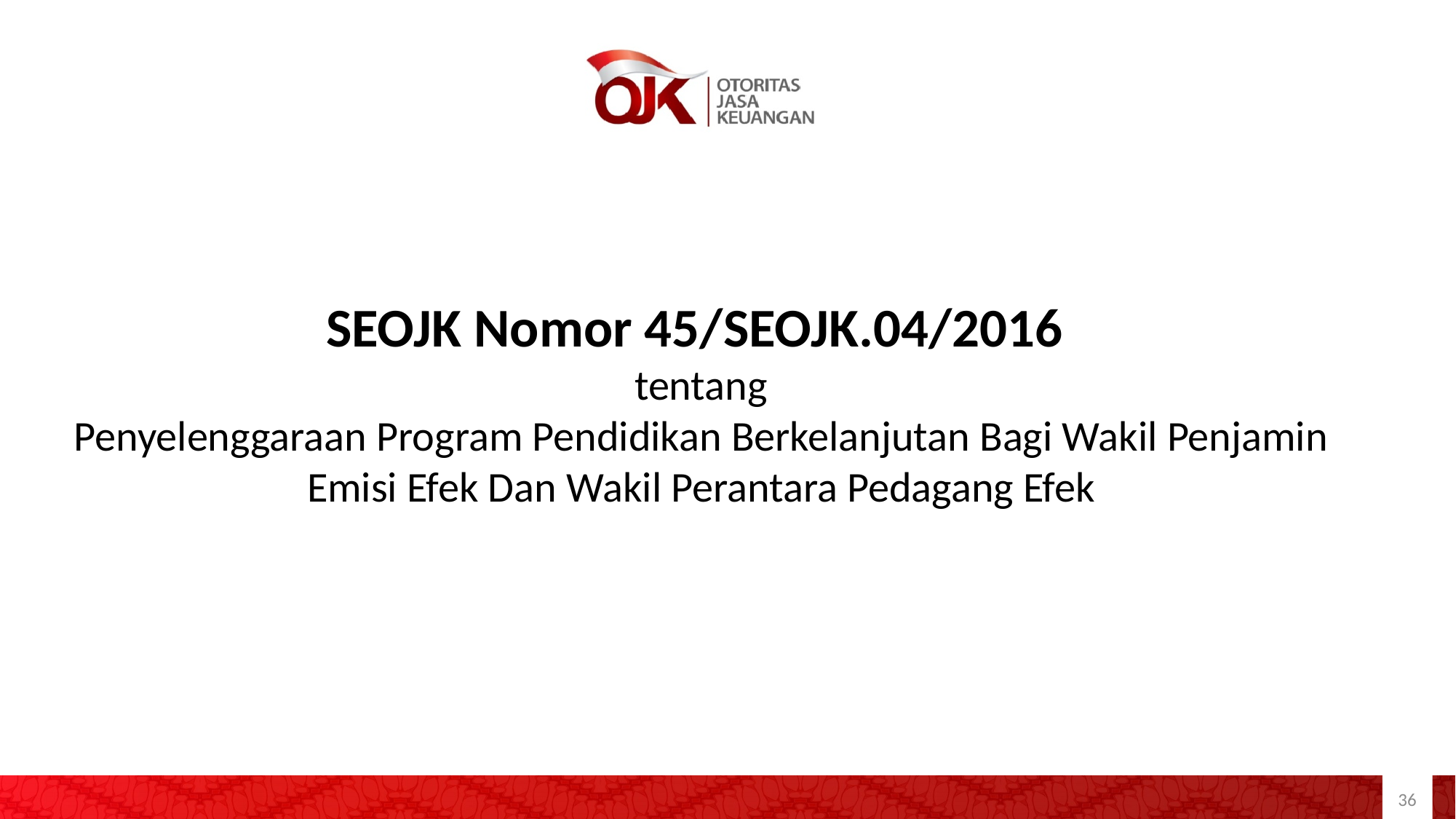

# SEOJK Nomor 45/SEOJK.04/2016 tentang Penyelenggaraan Program Pendidikan Berkelanjutan Bagi Wakil Penjamin Emisi Efek Dan Wakil Perantara Pedagang Efek

36